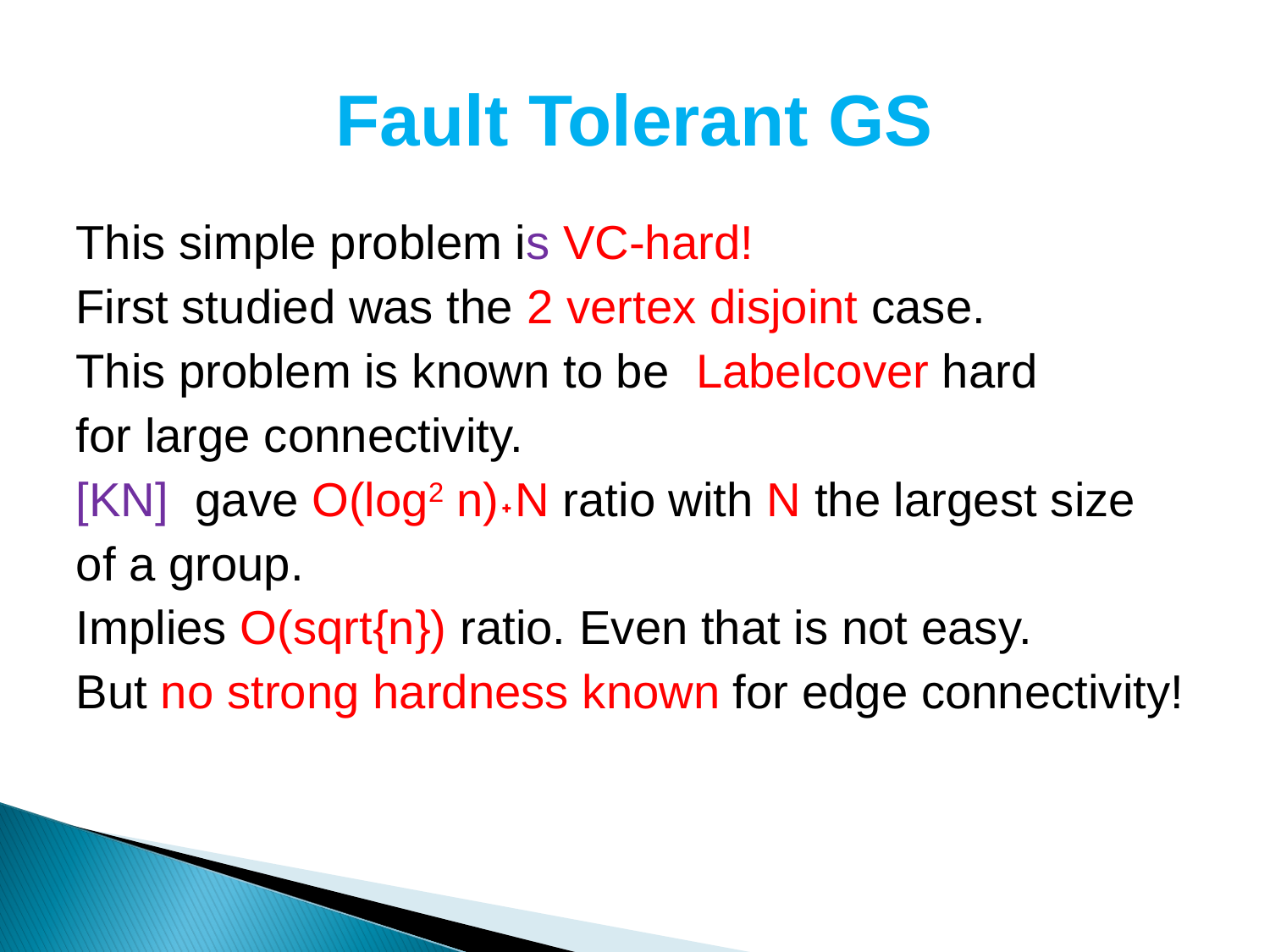

# Fault Tolerant GS
This simple problem is VC-hard!
First studied was the 2 vertex disjoint case.
This problem is known to be  Labelcover hard
for large connectivity.
[KN]  gave O(log2 n)˖N ratio with N the largest size
of a group.
Implies O(sqrt{n}) ratio. Even that is not easy.
But no strong hardness known for edge connectivity!